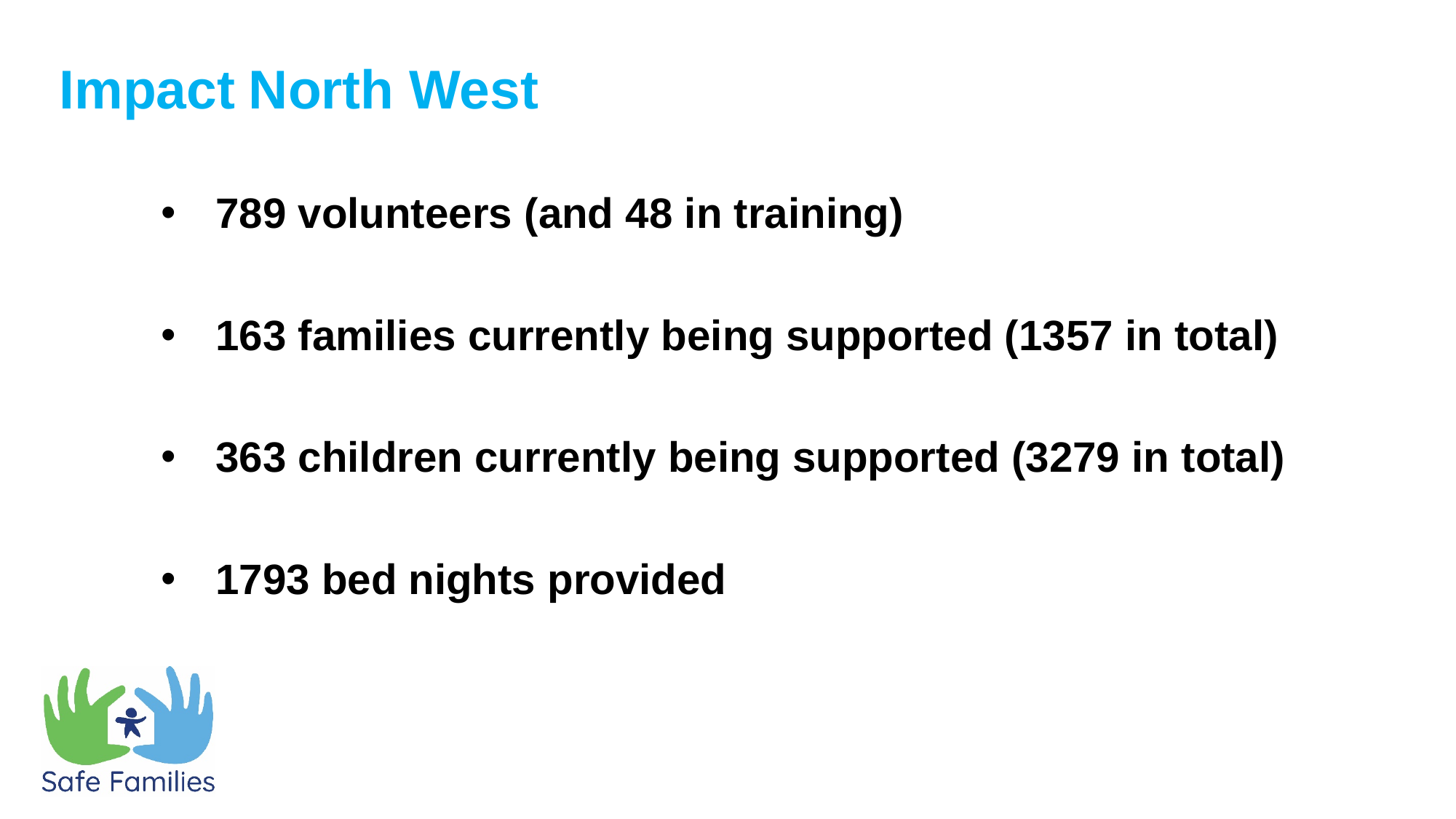

Impact North West
789 volunteers (and 48 in training)

163 families currently being supported (1357 in total)

363 children currently being supported (3279 in total)

1793 bed nights provided